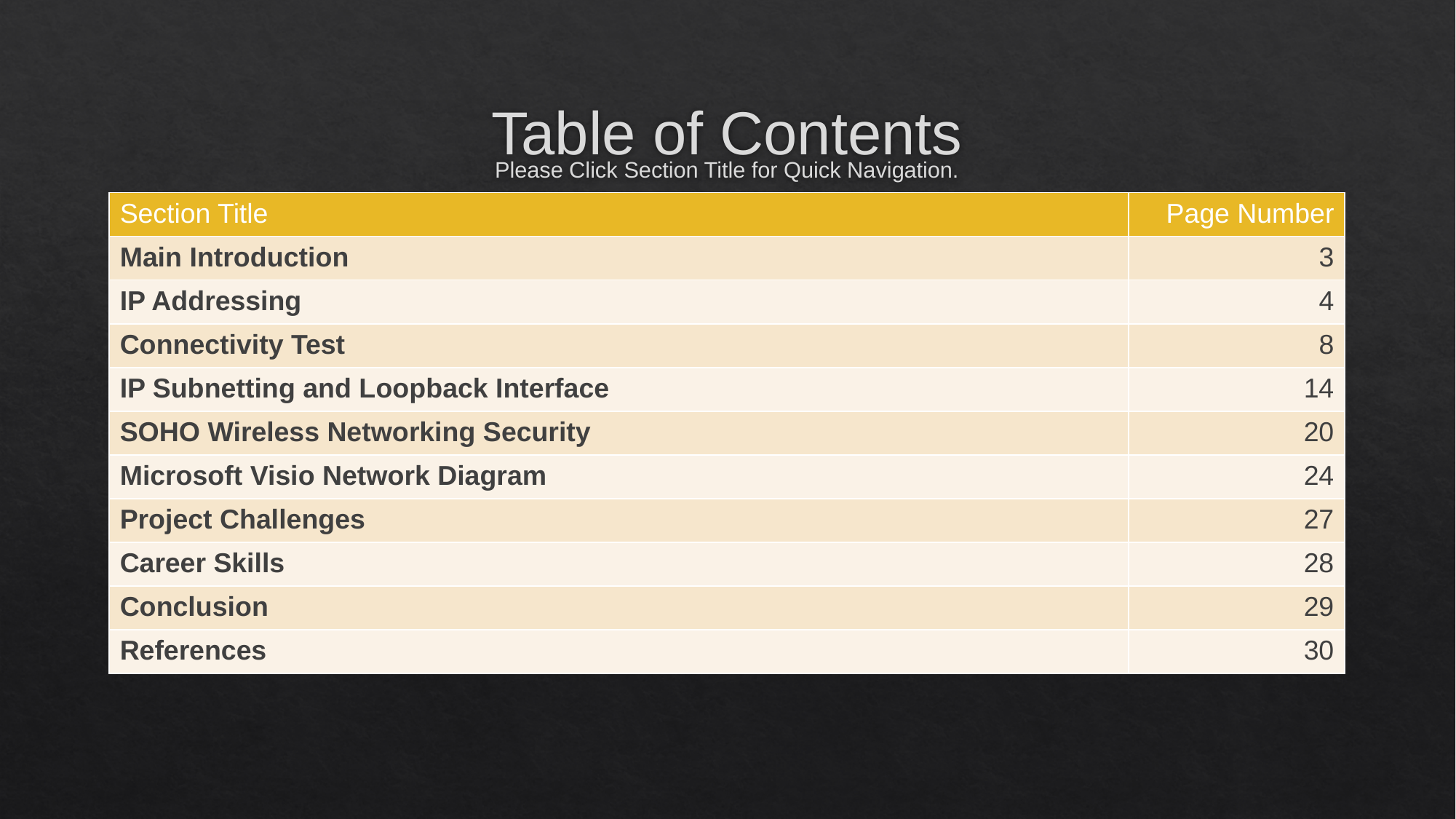

# Table of Contents
Please Click Section Title for Quick Navigation.
| Section Title | Page Number |
| --- | --- |
| Main Introduction | 3 |
| IP Addressing | 4 |
| Connectivity Test | 8 |
| IP Subnetting and Loopback Interface | 14 |
| SOHO Wireless Networking Security | 20 |
| Microsoft Visio Network Diagram | 24 |
| Project Challenges | 27 |
| Career Skills | 28 |
| Conclusion | 29 |
| References | 30 |